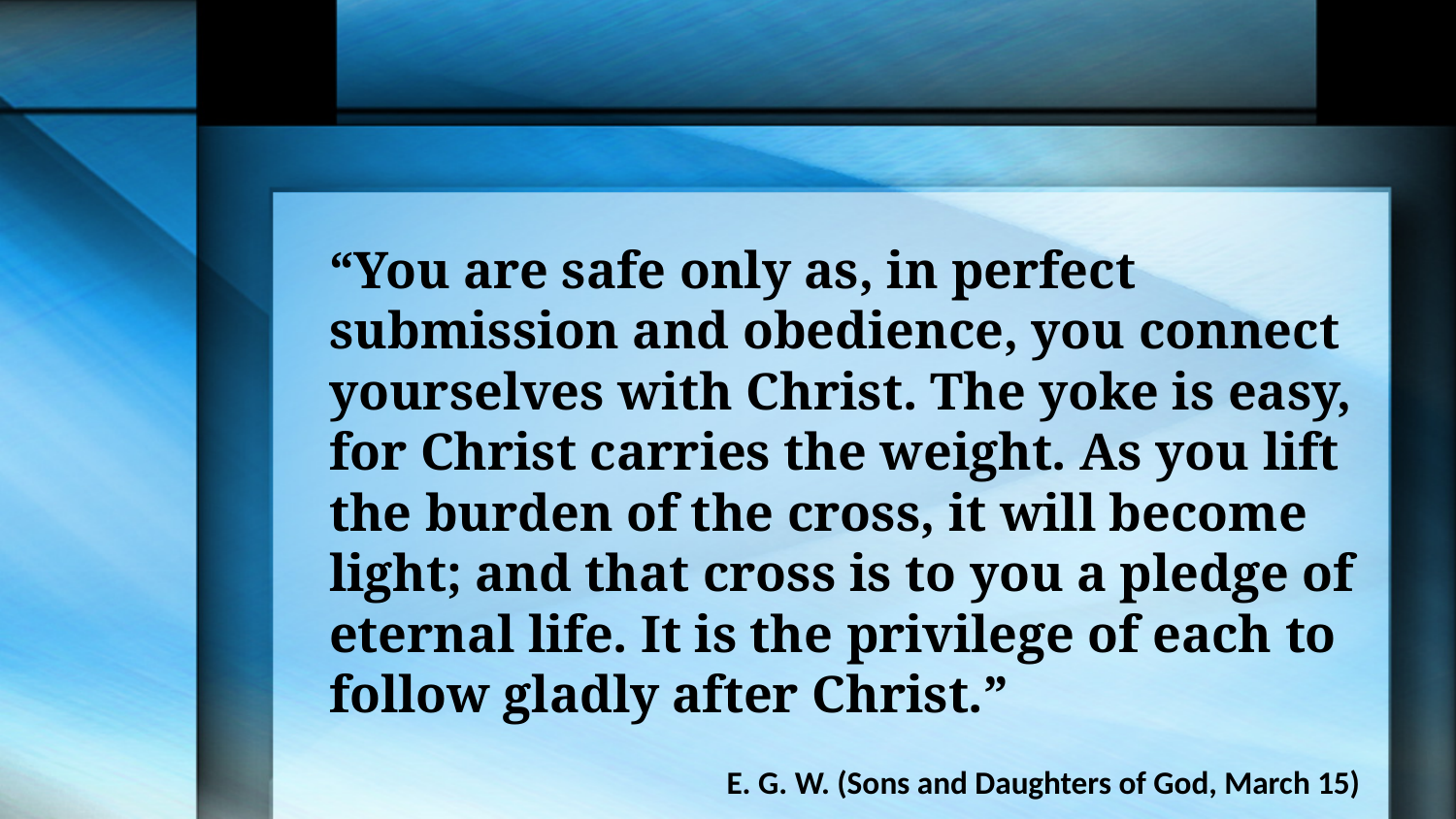

“You are safe only as, in perfect submission and obedience, you connect yourselves with Christ. The yoke is easy, for Christ carries the weight. As you lift the burden of the cross, it will become light; and that cross is to you a pledge of eternal life. It is the privilege of each to follow gladly after Christ.”
E. G. W. (Sons and Daughters of God, March 15)